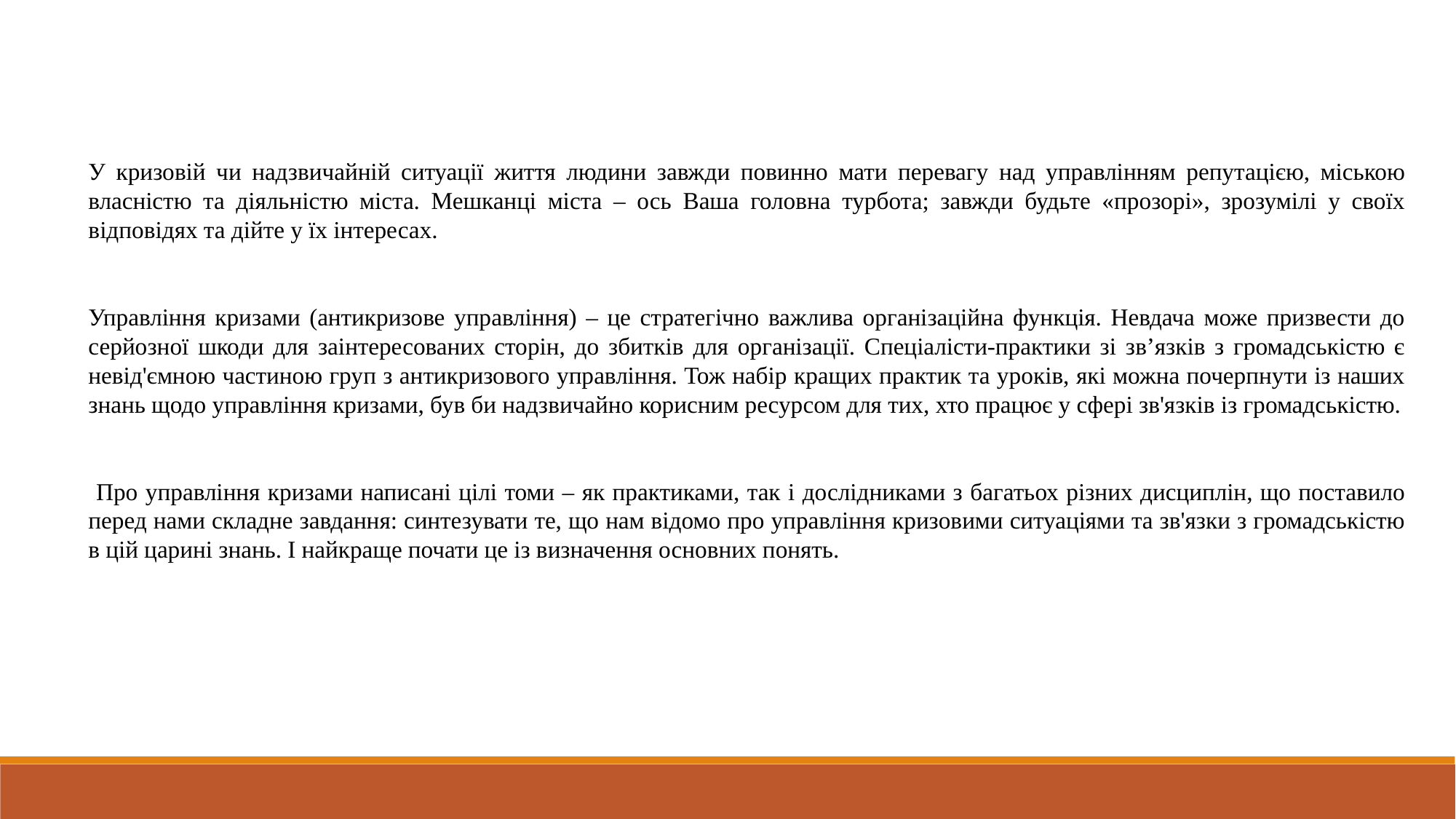

У кризовій чи надзвичайній ситуації життя людини завжди повинно мати перевагу над управлінням репутацією, міською власністю та діяльністю міста. Мешканці міста – ось Ваша головна турбота; завжди будьте «прозорі», зрозумілі у своїх відповідях та дійте у їх інтересах.

Управління кризами (антикризове управління) – це стратегічно важлива організаційна функція. Невдача може призвести до серйозної шкоди для заінтересованих сторін, до збитків для організації. Спеціалісти-практики зі зв’язків з громадськістю є невід'ємною частиною груп з антикризового управління. Тож набір кращих практик та уроків, які можна почерпнути із наших знань щодо управління кризами, був би надзвичайно корисним ресурсом для тих, хто працює у сфері зв'язків із громадськістю.

 Про управління кризами написані цілі томи – як практиками, так і дослідниками з багатьох різних дисциплін, що поставило перед нами складне завдання: синтезувати те, що нам відомо про управління кризовими ситуаціями та зв'язки з громадськістю в цій царині знань. І найкраще почати це із визначення основних понять.